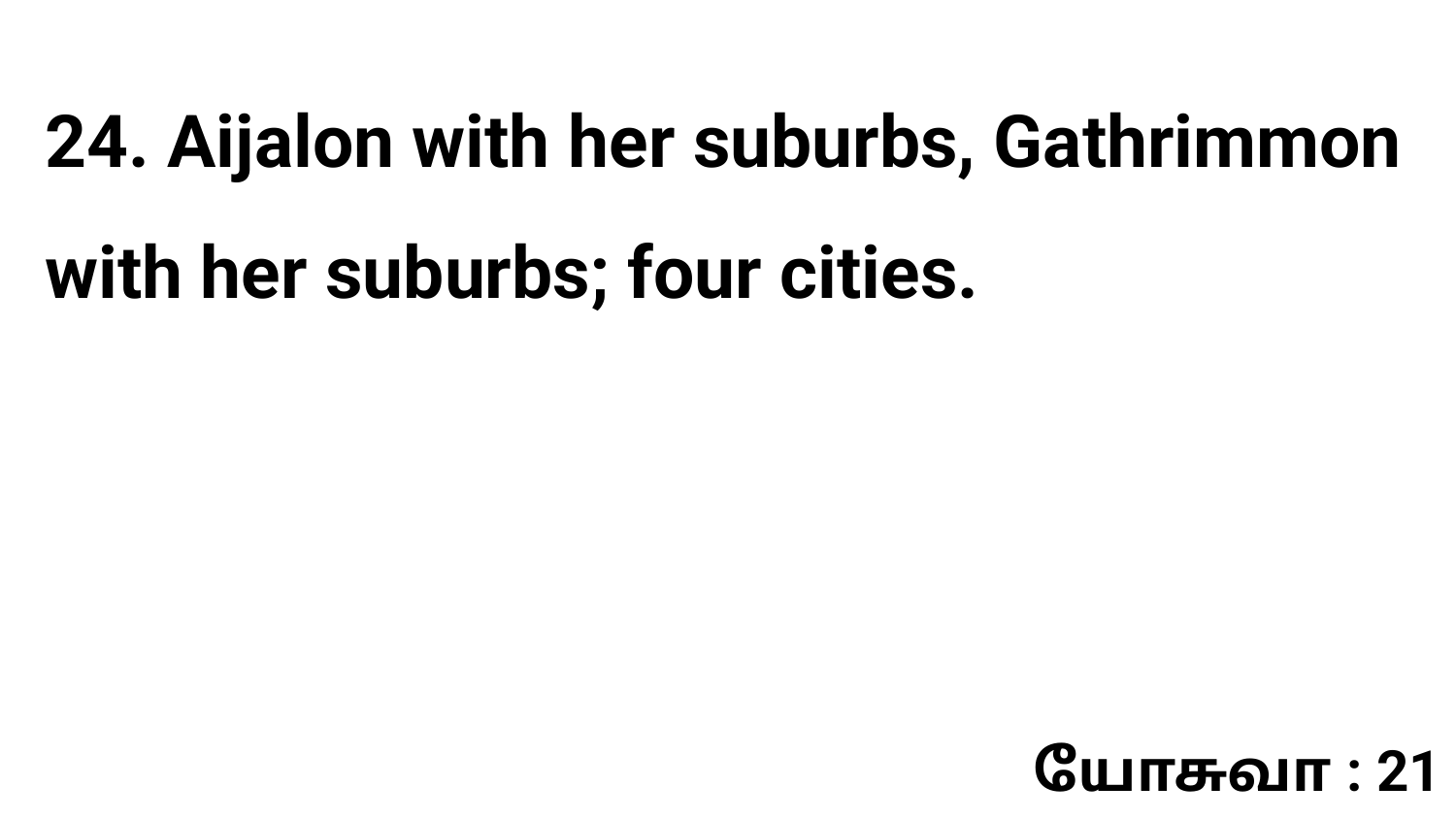

24. Aijalon with her suburbs, Gathrimmon with her suburbs; four cities.
யோசுவா : 21